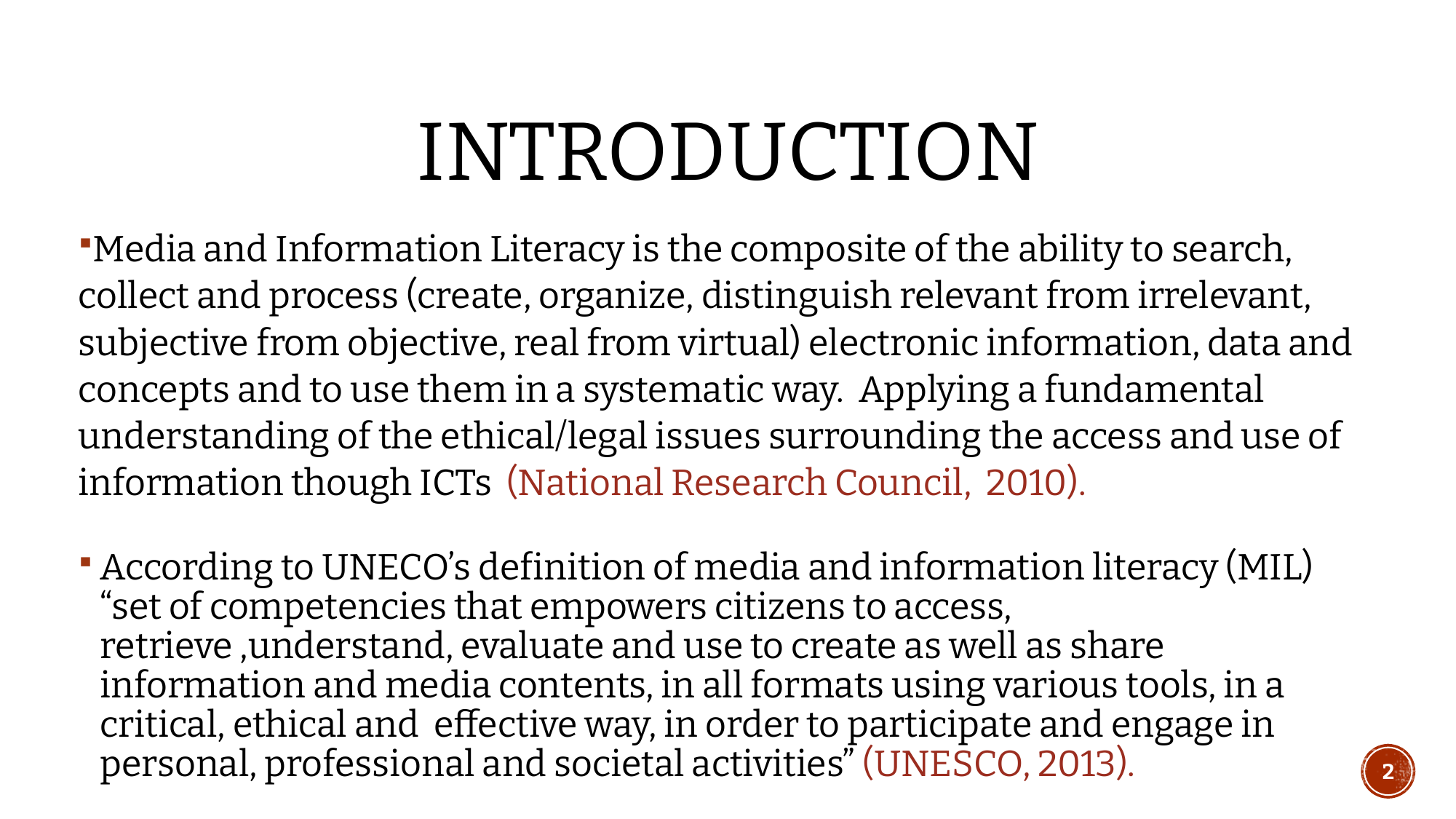

# Introduction
Media and Information Literacy is the composite of the ability to search, collect and process (create, organize, distinguish relevant from irrelevant, subjective from objective, real from virtual) electronic information, data and concepts and to use them in a systematic way.  Applying a fundamental understanding of the ethical/legal issues surrounding the access and use of information though ICTs  (National Research Council,  2010).

According to UNECO’s definition of media and information literacy (MIL) “set of competencies that empowers citizens to access, retrieve ,understand, evaluate and use to create as well as share information and media contents, in all formats using various tools, in a critical, ethical and  effective way, in order to participate and engage in personal, professional and societal activities” (UNESCO, 2013).
2